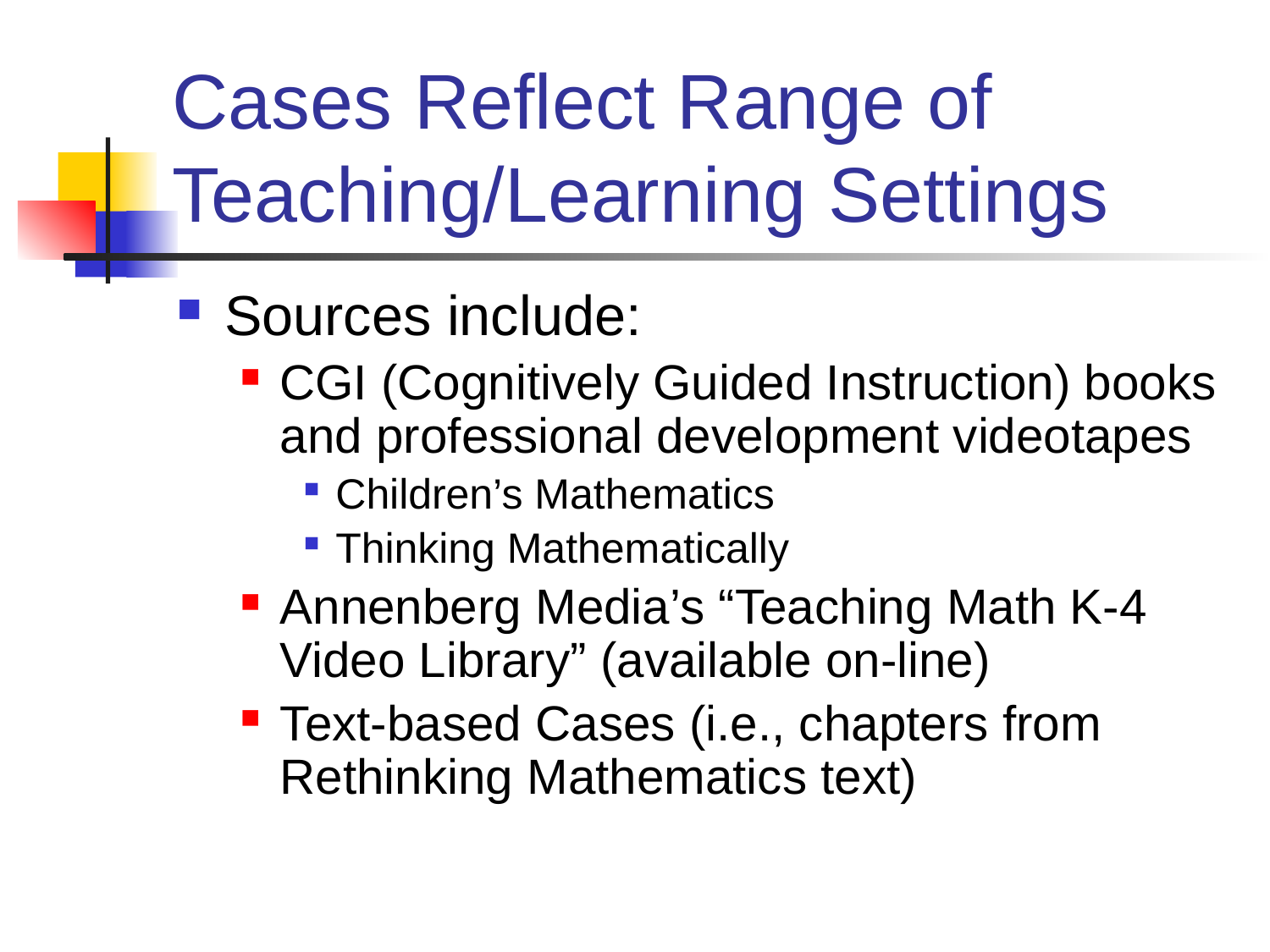

# Cases Reflect Range of Teaching/Learning Settings
Sources include:
CGI (Cognitively Guided Instruction) books and professional development videotapes
Children’s Mathematics
Thinking Mathematically
Annenberg Media’s “Teaching Math K-4 Video Library” (available on-line)
Text-based Cases (i.e., chapters from Rethinking Mathematics text)